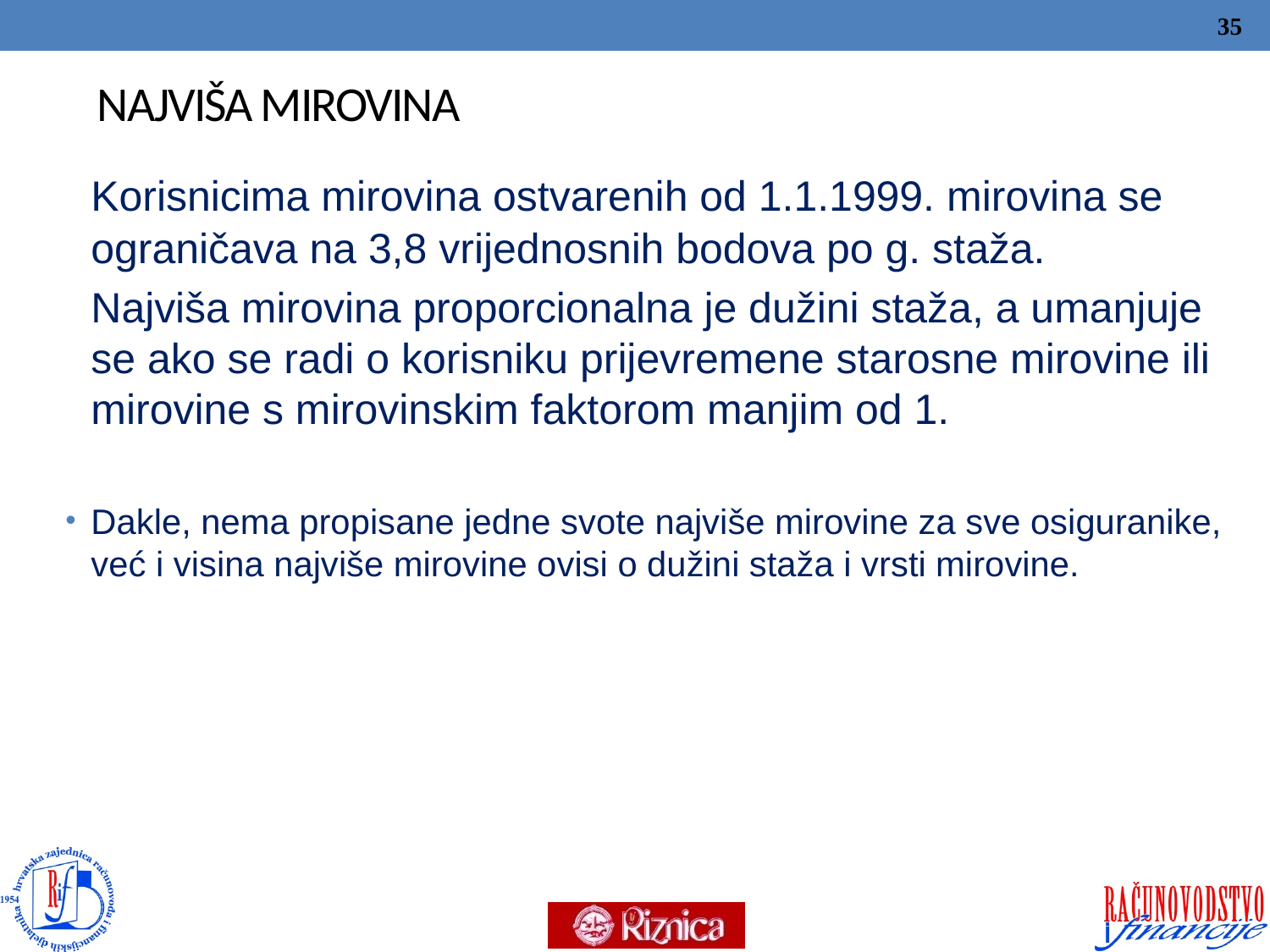

35
# NAJVIŠA MIROVINA
	Korisnicima mirovina ostvarenih od 1.1.1999. mirovina se ograničava na 3,8 vrijednosnih bodova po g. staža.
	Najviša mirovina proporcionalna je dužini staža, a umanjuje se ako se radi o korisniku prijevremene starosne mirovine ili mirovine s mirovinskim faktorom manjim od 1.

Dakle, nema propisane jedne svote najviše mirovine za sve osiguranike, već i visina najviše mirovine ovisi o dužini staža i vrsti mirovine.